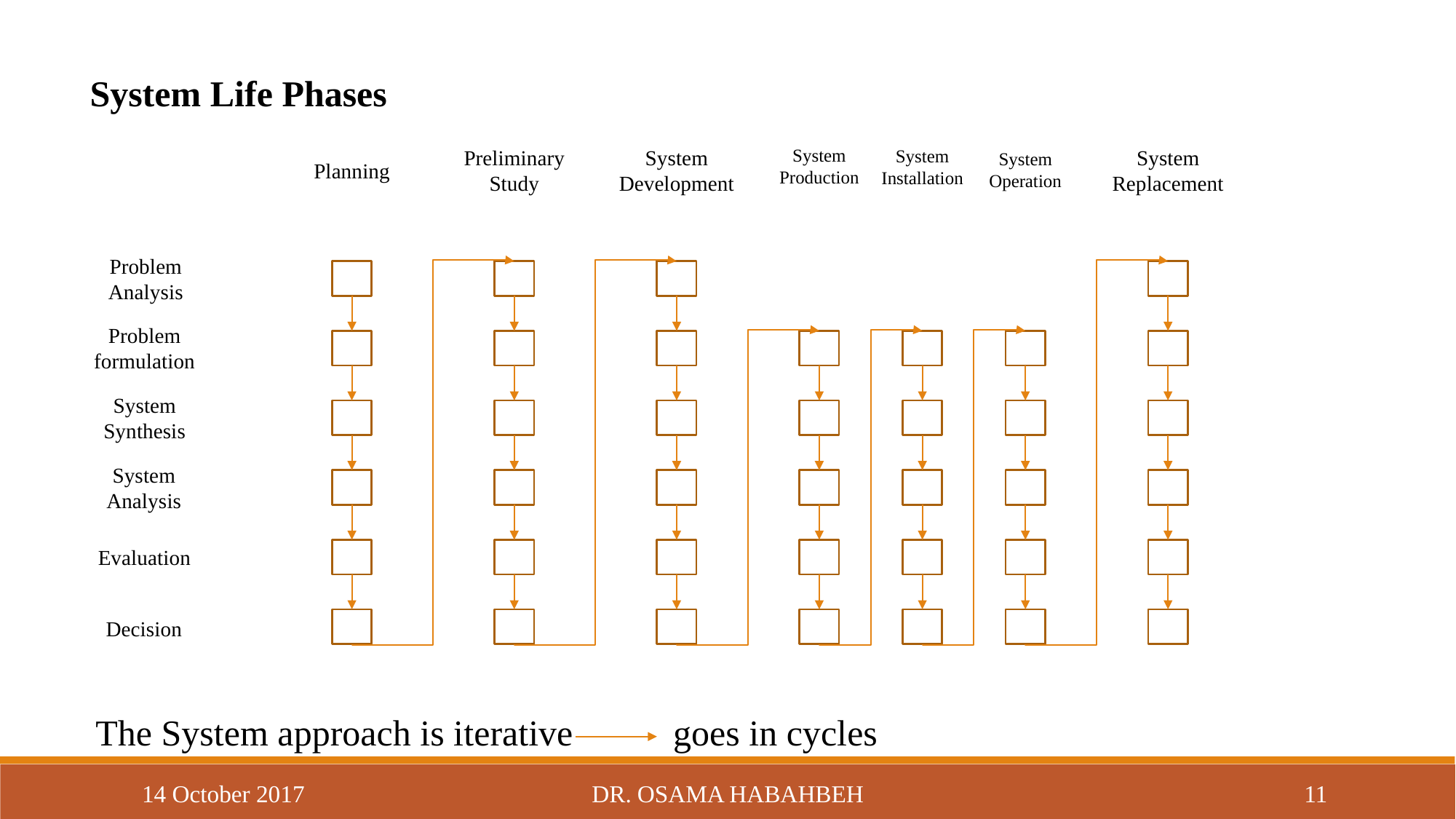

System Life Phases
System
Replacement
Preliminary
Study
System
Development
System
Production
System
Installation
System
Operation
Planning
Problem
Analysis

Problem
formulation

System
Synthesis

System
Analysis

Evaluation

Decision
The System approach is iterative           goes in cycles
14 October 2017
Dr. Osama Habahbeh
11